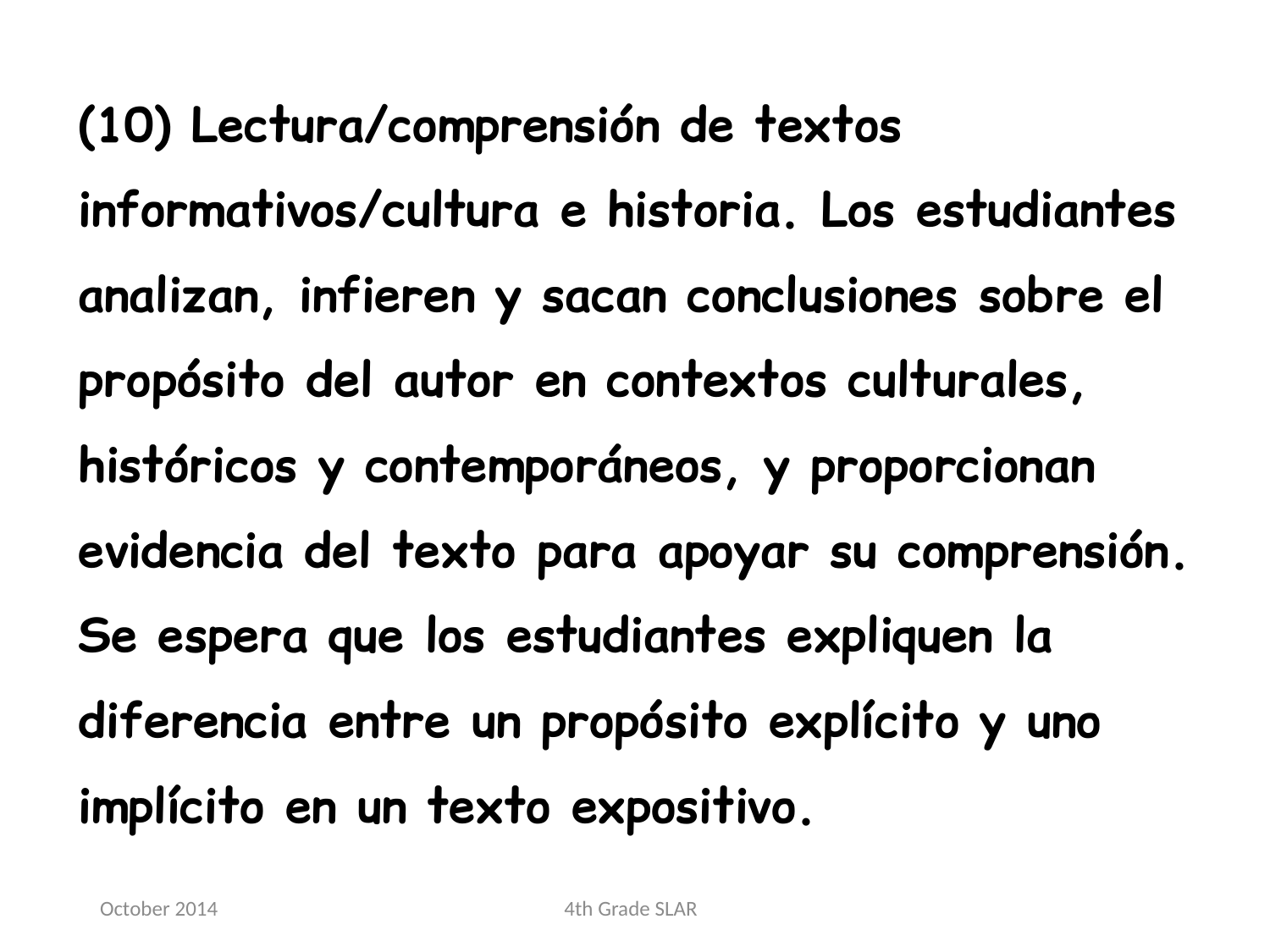

(10) Lectura/comprensión de textos informativos/cultura e historia. Los estudiantes analizan, infieren y sacan conclusiones sobre el propósito del autor en contextos culturales, históricos y contemporáneos, y proporcionan evidencia del texto para apoyar su comprensión. Se espera que los estudiantes expliquen la diferencia entre un propósito explícito y uno implícito en un texto expositivo.

October 2014
4th Grade SLAR